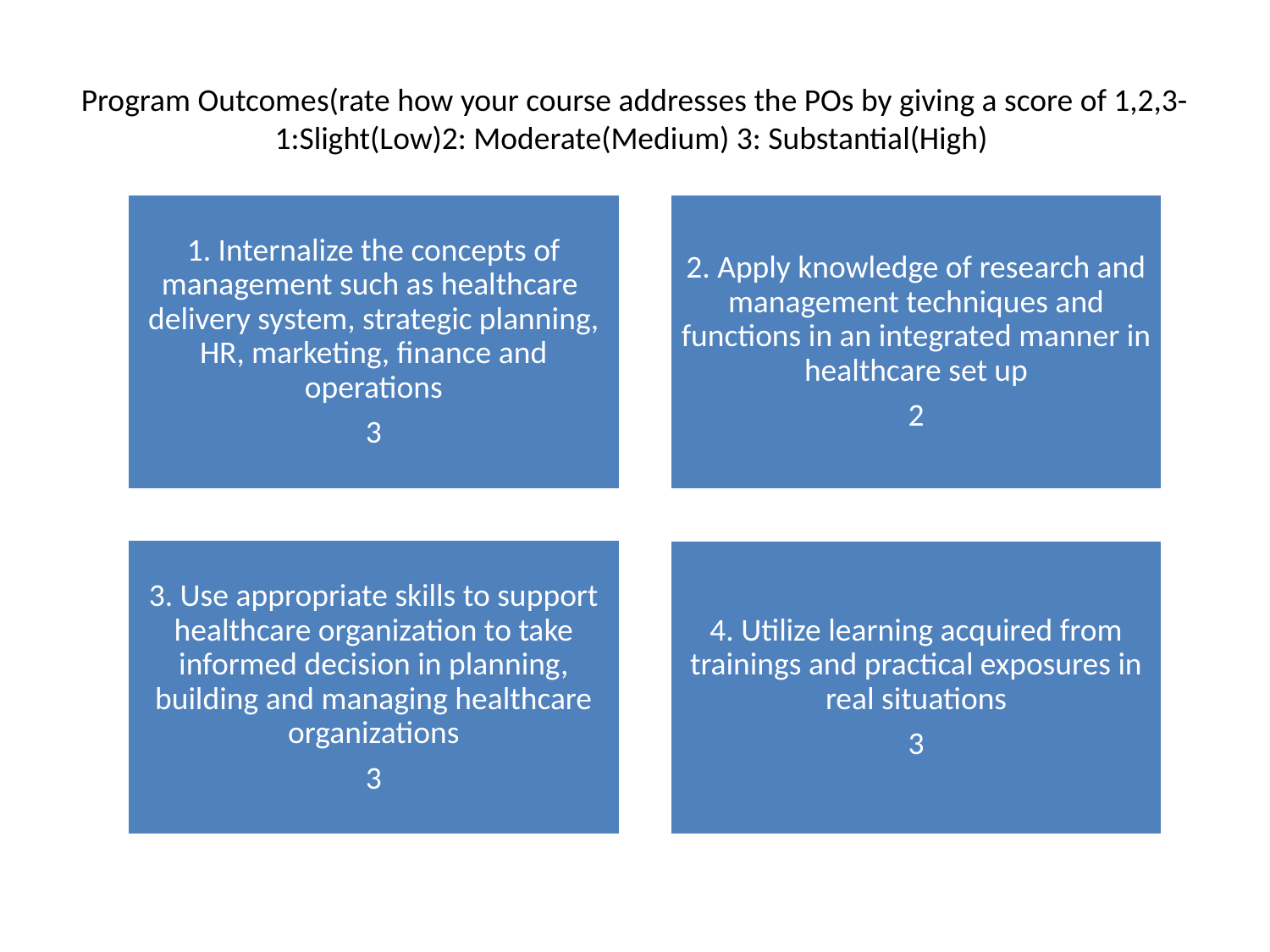

# Program Outcomes(rate how your course addresses the POs by giving a score of 1,2,3- 1:Slight(Low)2: Moderate(Medium) 3: Substantial(High)
1. Internalize the concepts of management such as healthcare  delivery system, strategic planning, HR, marketing, finance and operations
3
2. Apply knowledge of research and management techniques and functions in an integrated manner in healthcare set up
2
3. Use appropriate skills to support healthcare organization to take informed decision in planning, building and managing healthcare organizations
3
4. Utilize learning acquired from trainings and practical exposures in real situations
3